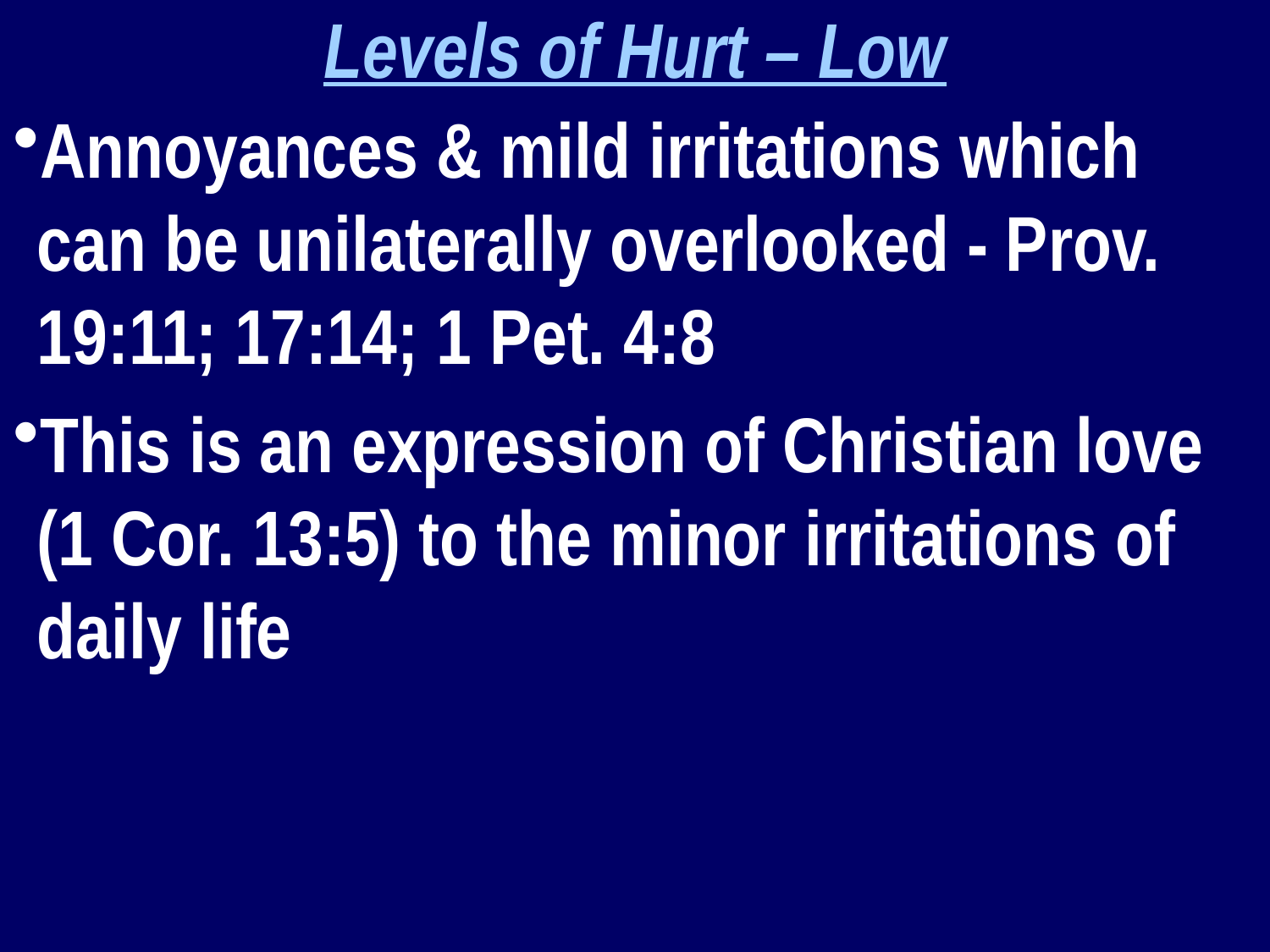

Levels of Hurt – Low
Annoyances & mild irritations which can be unilaterally overlooked - Prov. 19:11; 17:14; 1 Pet. 4:8
This is an expression of Christian love (1 Cor. 13:5) to the minor irritations of daily life